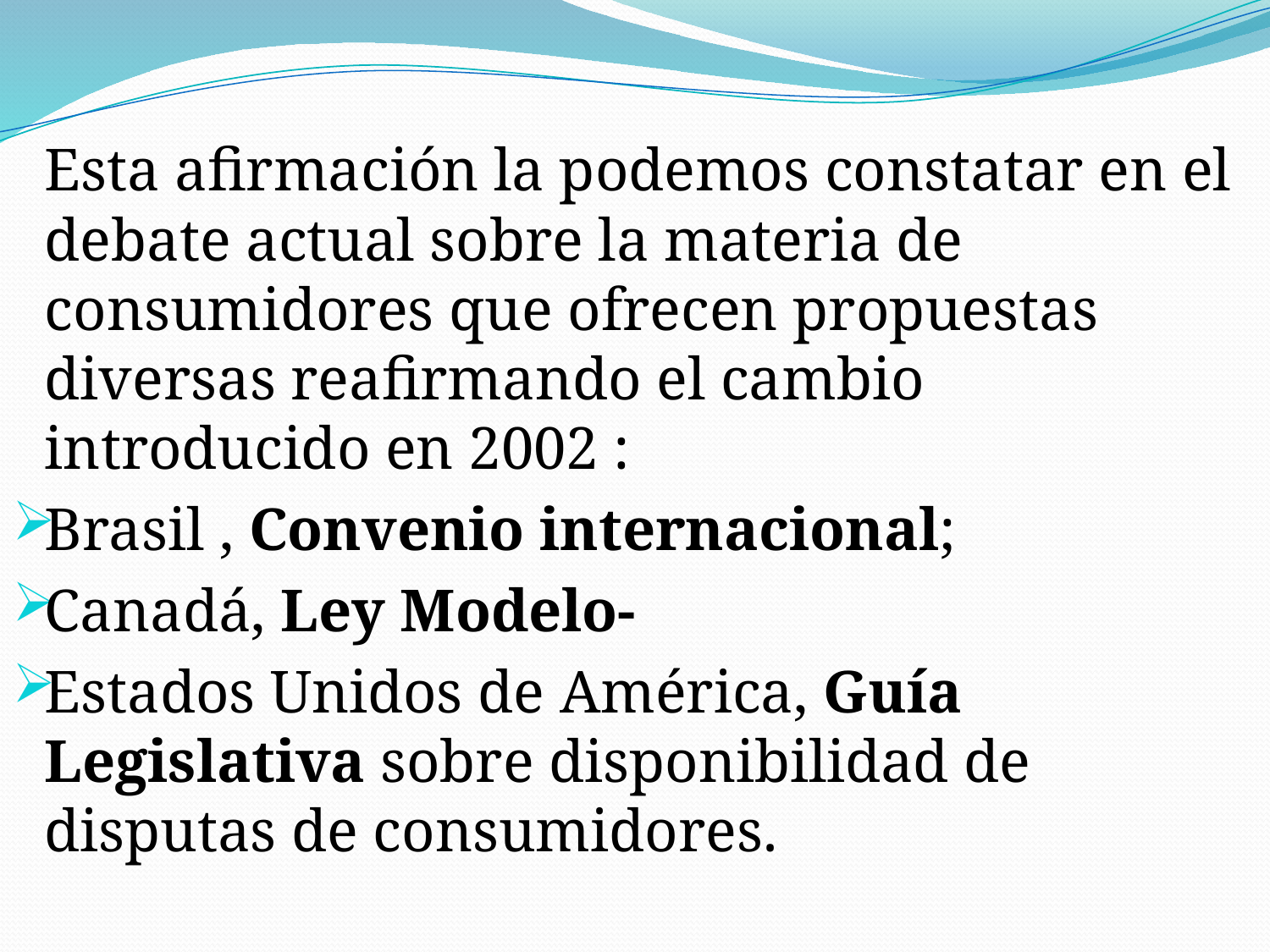

Esta afirmación la podemos constatar en el debate actual sobre la materia de consumidores que ofrecen propuestas diversas reafirmando el cambio introducido en 2002 :
Brasil , Convenio internacional;
Canadá, Ley Modelo-
Estados Unidos de América, Guía Legislativa sobre disponibilidad de disputas de consumidores.